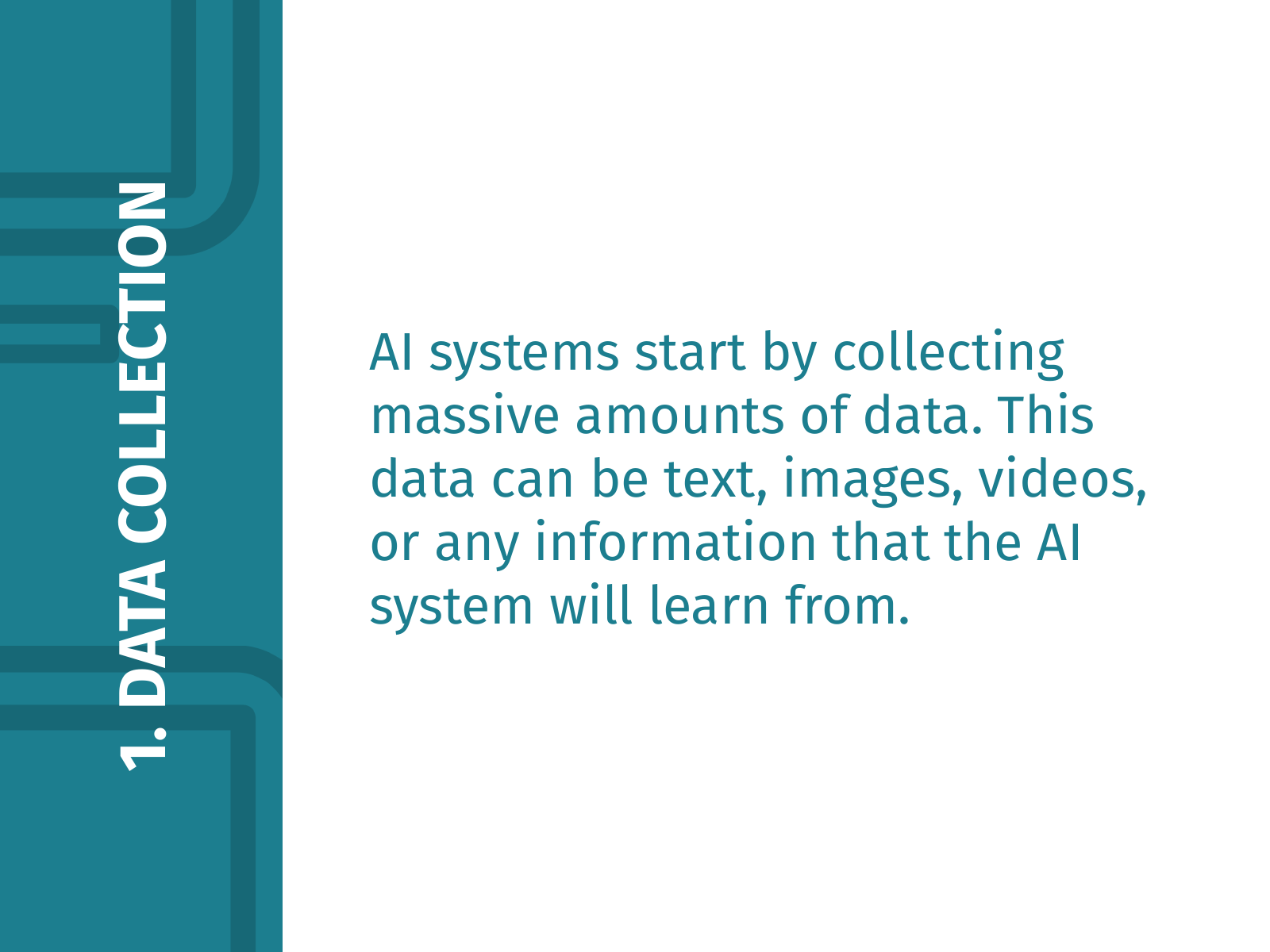

AI systems start by collecting massive amounts of data. This data can be text, images, videos, or any information that the AI system will learn from.
1. DATA COLLECTION